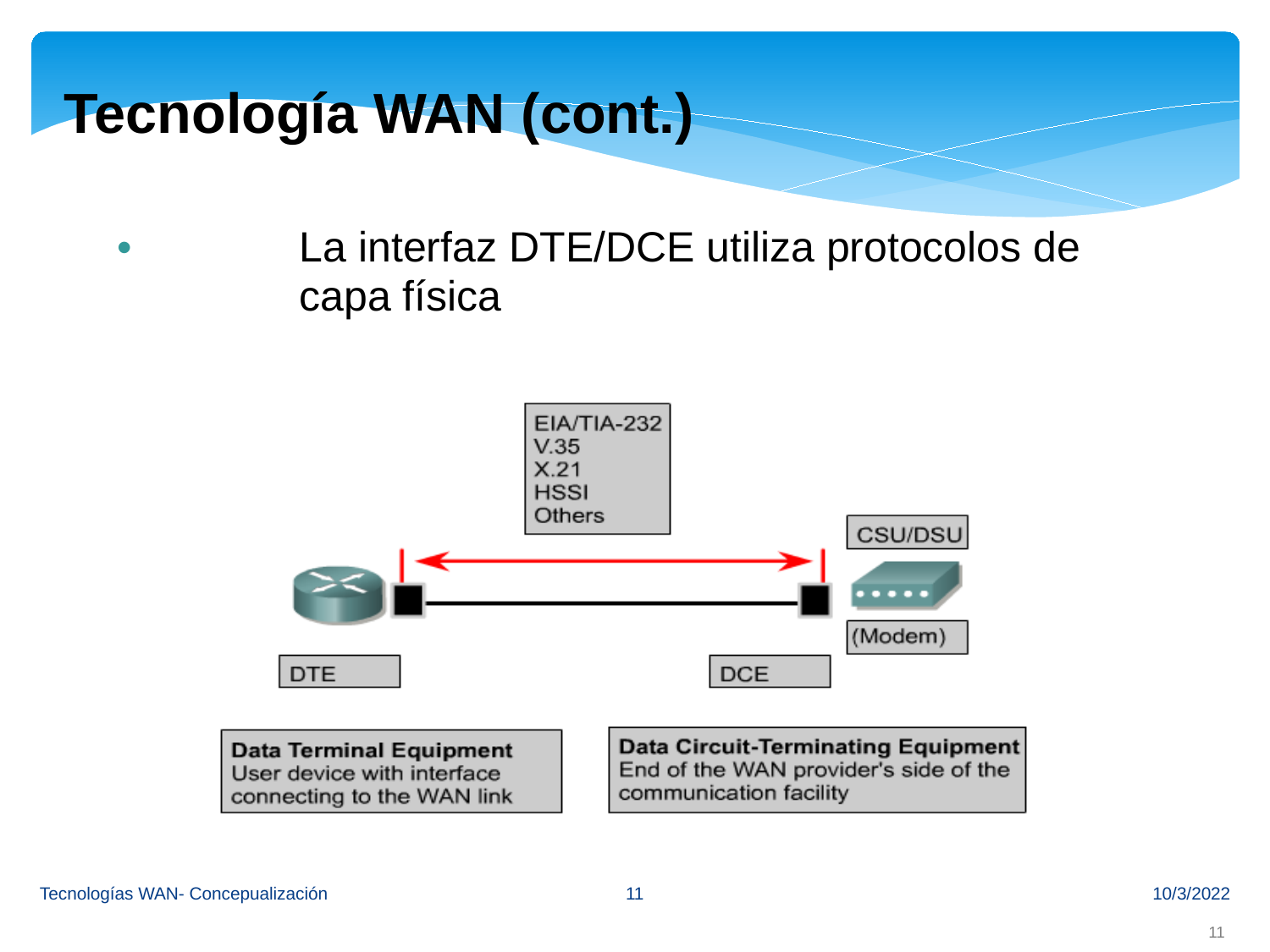

Tecnología WAN (cont.)
•
La interfaz DTE/DCE utiliza protocolos de capa física

11
Tecnologías WAN- Concepualización
10/3/2022
11